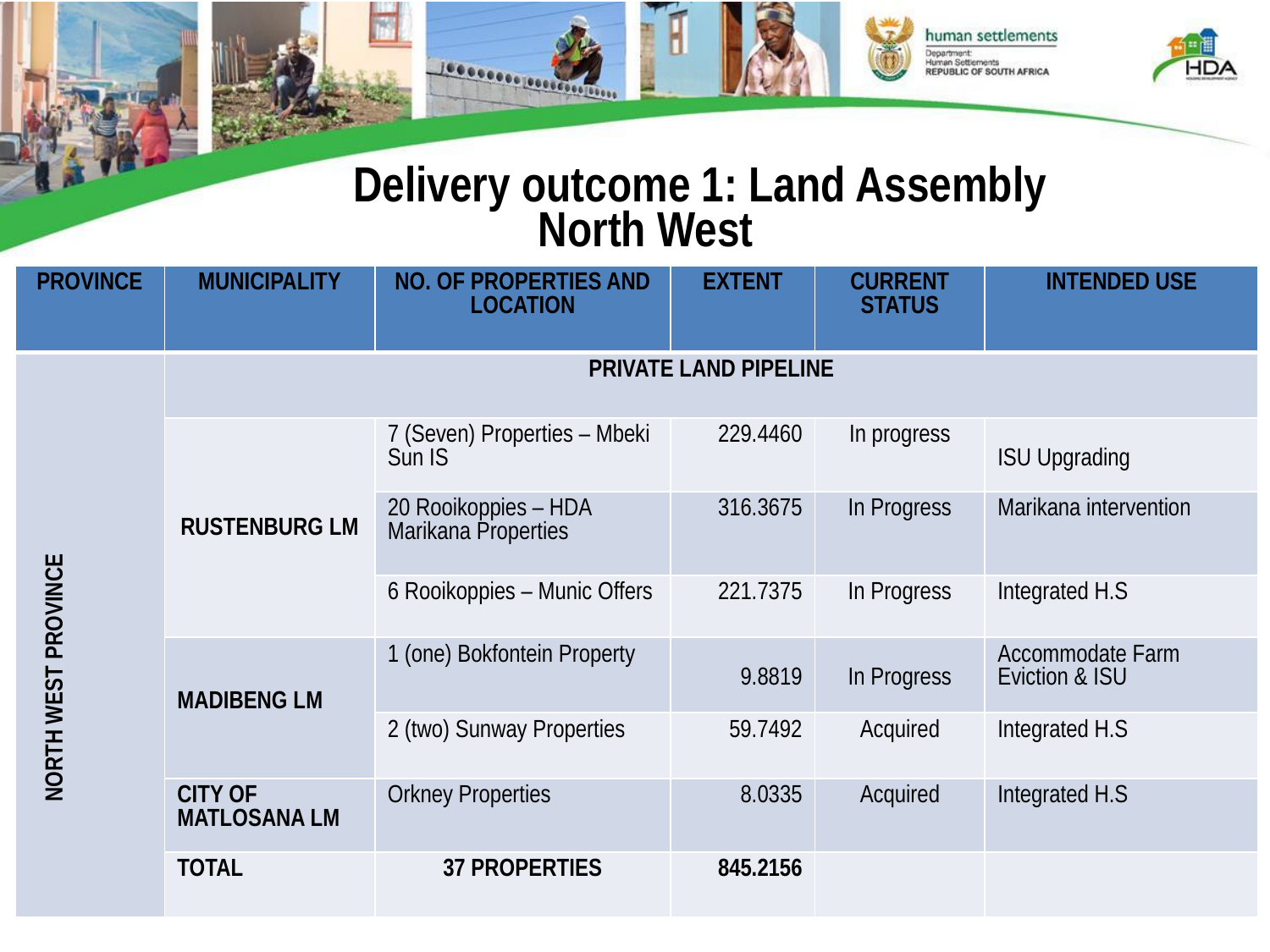

Delivery outcome 1: Land Assembly
North West
| PROVINCE | MUNICIPALITY | NO. OF PROPERTIES AND LOCATION | EXTENT | CURRENT STATUS | INTENDED USE |
| --- | --- | --- | --- | --- | --- |
| NORTH WEST PROVINCE | PRIVATE LAND PIPELINE |  |  |  |  |
|  | RUSTENBURG LM | 7 (Seven) Properties – Mbeki Sun IS | 229.4460 | In progress | ISU Upgrading |
|  |  | 20 Rooikoppies – HDA Marikana Properties | 316.3675 | In Progress | Marikana intervention |
|  |  | 6 Rooikoppies – Munic Offers | 221.7375 | In Progress | Integrated H.S |
|  | MADIBENG LM | 1 (one) Bokfontein Property | 9.8819 | In Progress | Accommodate Farm Eviction & ISU |
|  |  | 2 (two) Sunway Properties | 59.7492 | Acquired | Integrated H.S |
|  | CITY OF MATLOSANA LM | Orkney Properties | 8.0335 | Acquired | Integrated H.S |
|  | TOTAL | 37 PROPERTIES | 845.2156 |  |  |